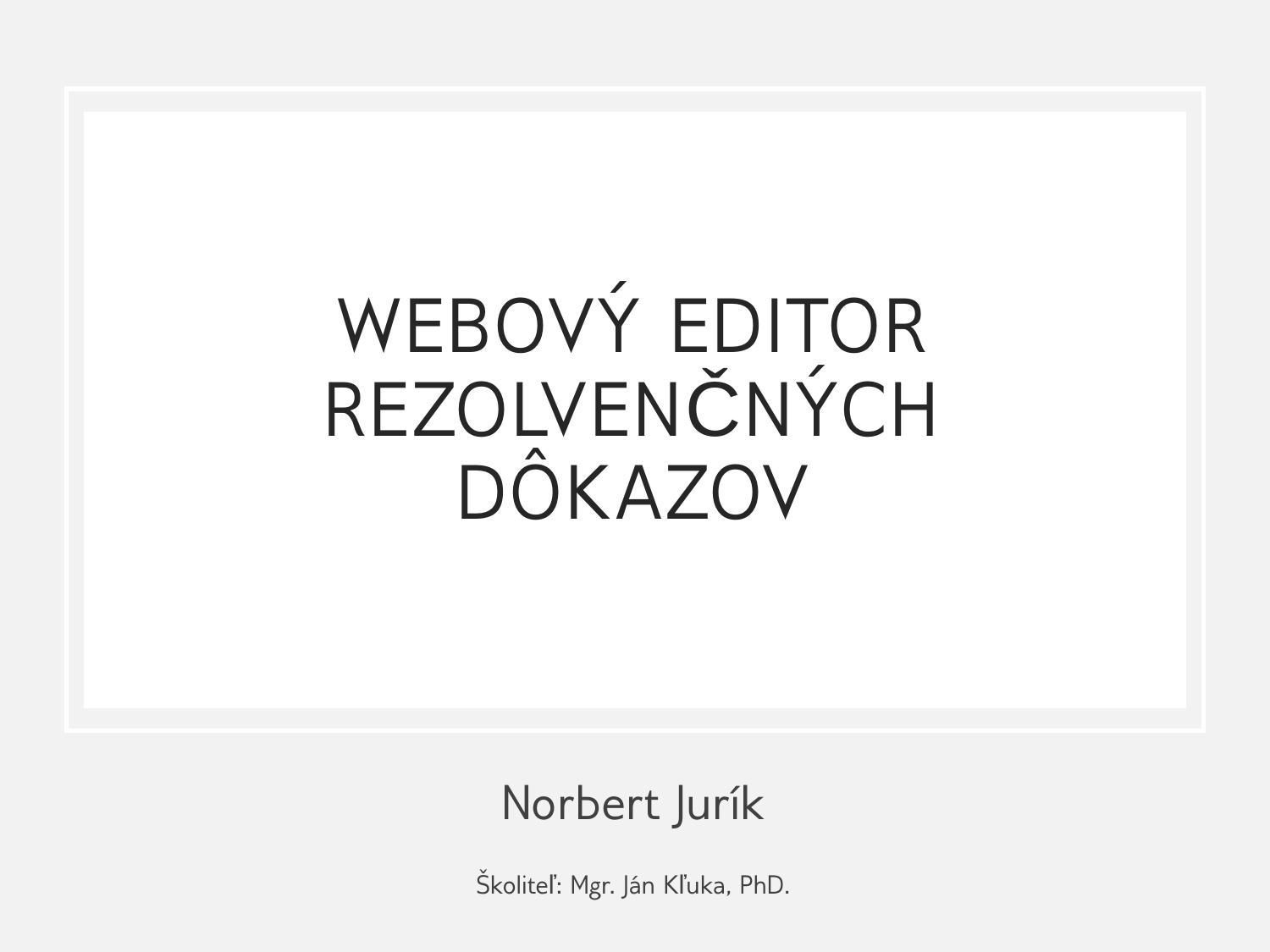

# Webový editor rezolvenčných dôkazov
Norbert Jurík
Školiteľ: Mgr. Ján Kľuka, PhD.